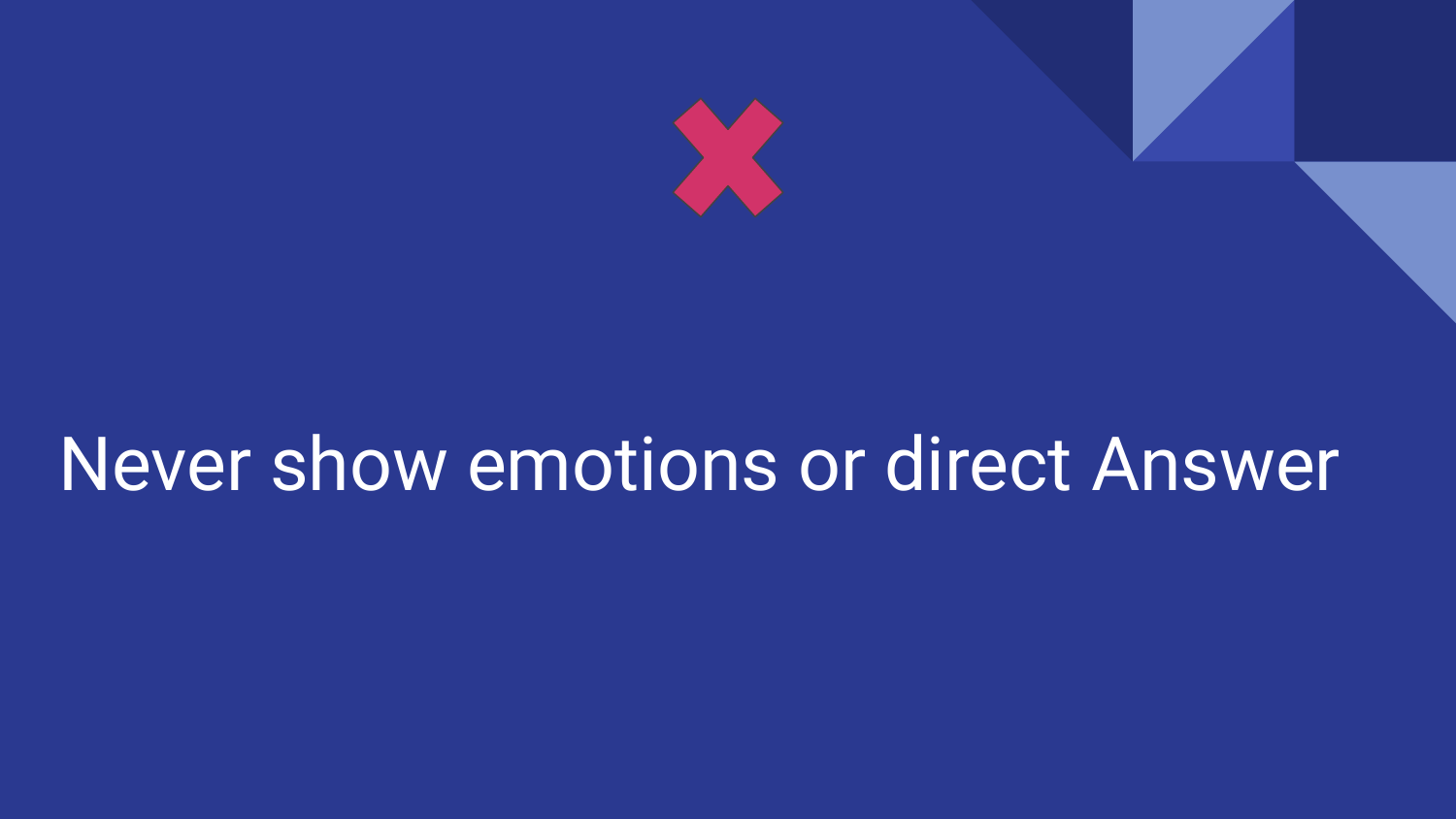

# Never show emotions or direct Answer